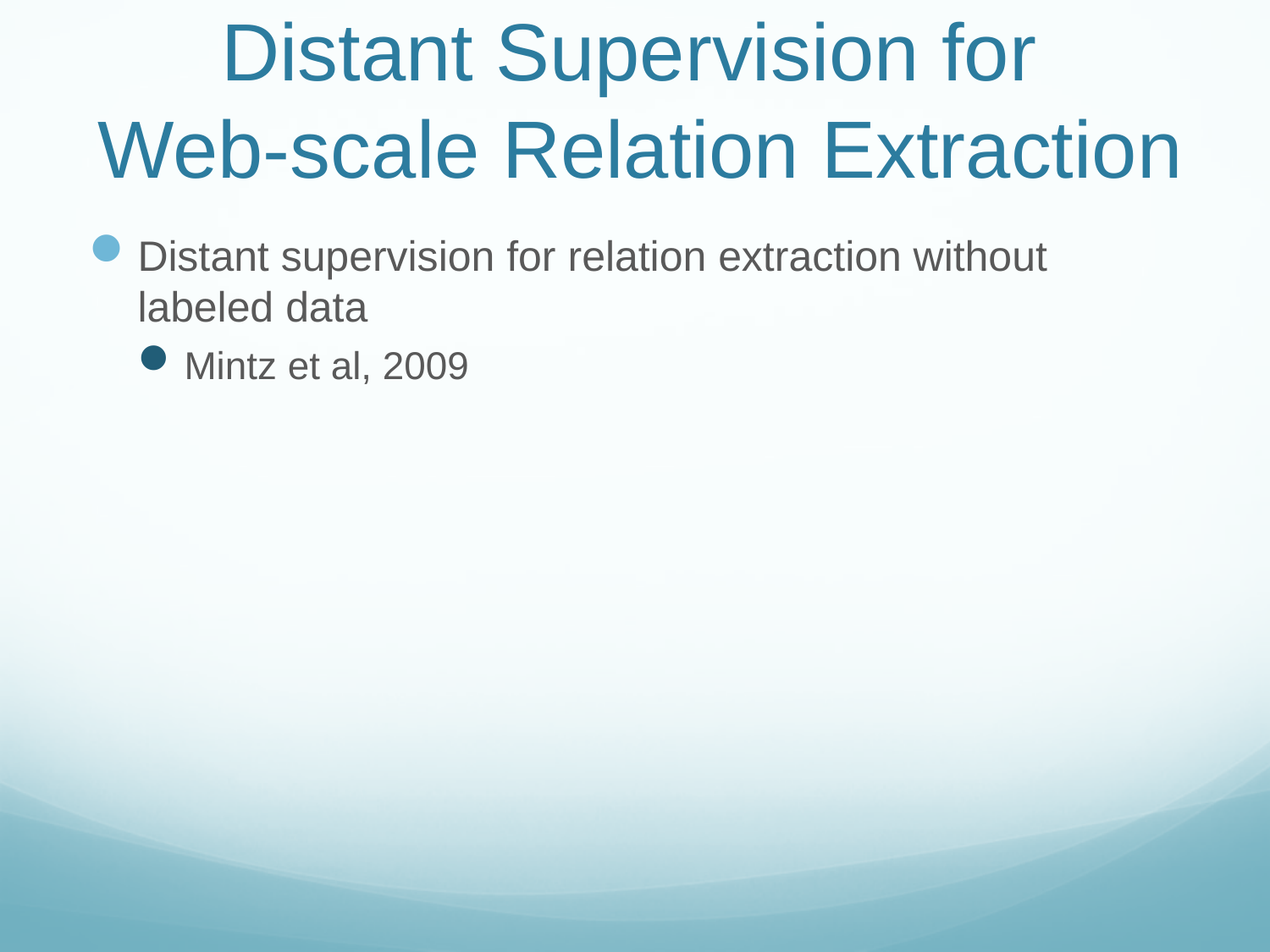

# Distant Supervision for Web-scale Relation Extraction
Distant supervision for relation extraction without labeled data
Mintz et al, 2009